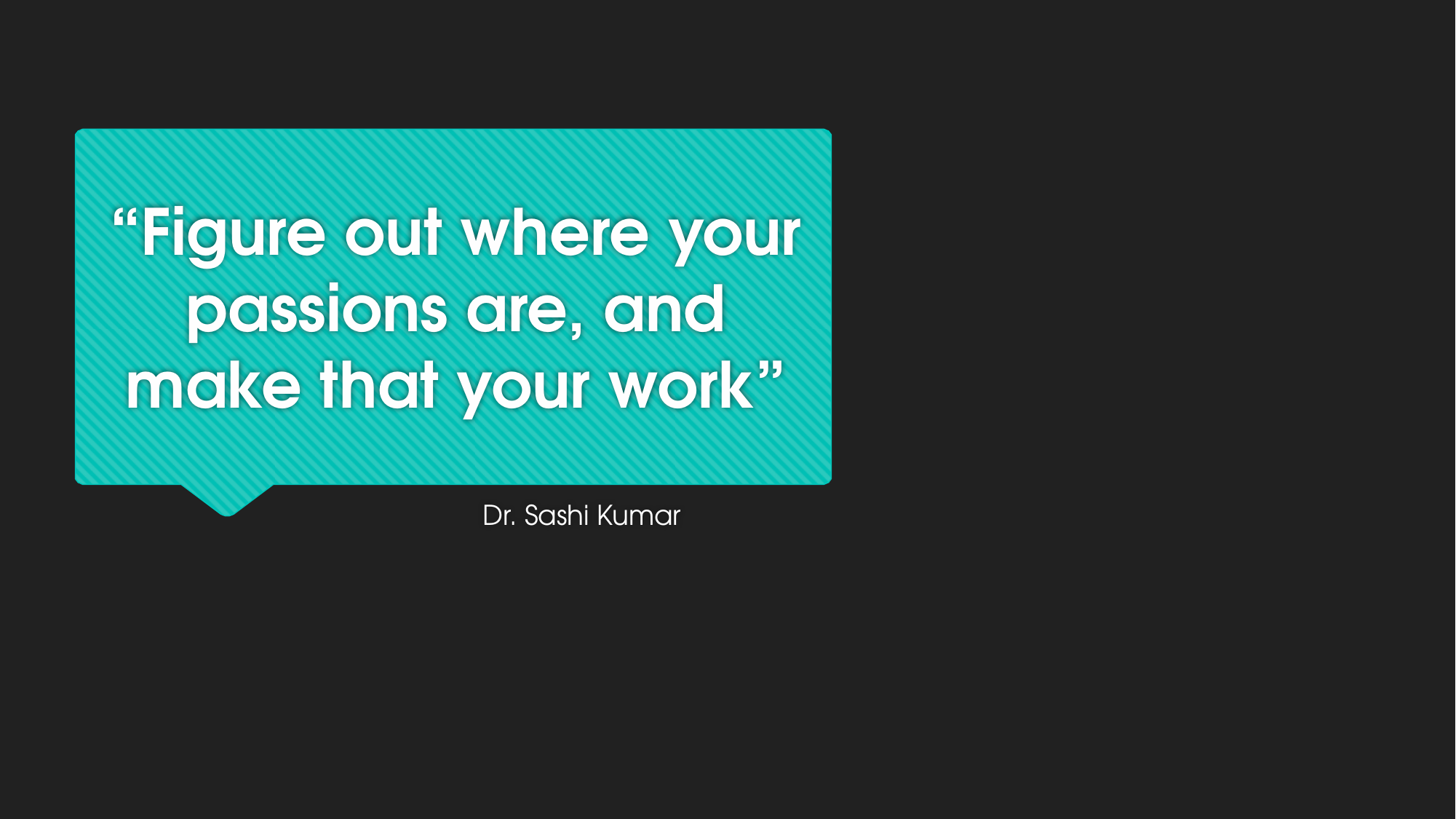

# “Figure out where your passions are, and make that your work”
Dr. Sashi Kumar